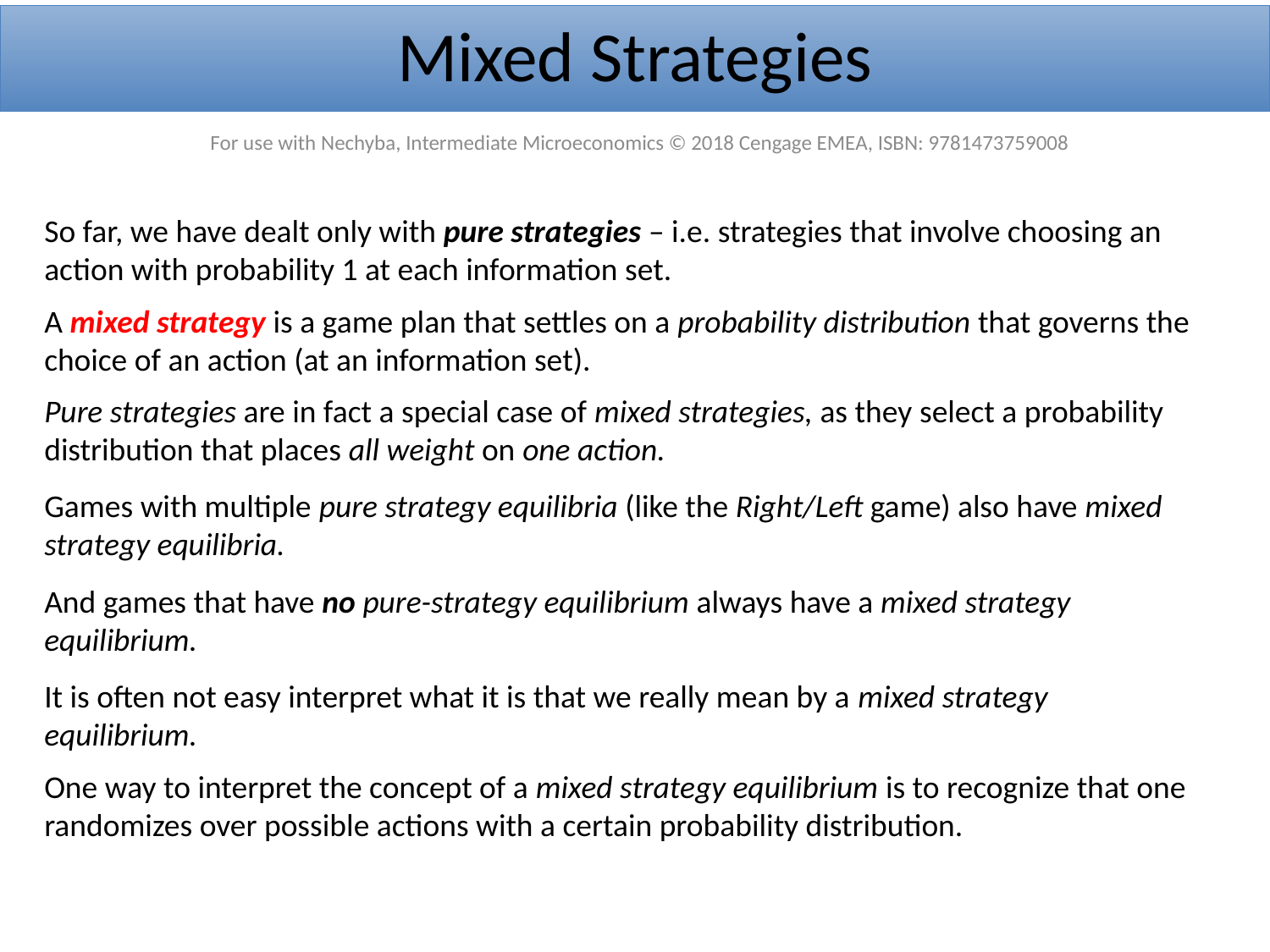

Mixed Strategies
For use with Nechyba, Intermediate Microeconomics © 2018 Cengage EMEA, ISBN: 9781473759008
So far, we have dealt only with pure strategies – i.e. strategies that involve choosing an action with probability 1 at each information set.
A mixed strategy is a game plan that settles on a probability distribution that governs the choice of an action (at an information set).
Pure strategies are in fact a special case of mixed strategies, as they select a probability distribution that places all weight on one action.
Games with multiple pure strategy equilibria (like the Right/Left game) also have mixed strategy equilibria.
And games that have no pure-strategy equilibrium always have a mixed strategy equilibrium.
It is often not easy interpret what it is that we really mean by a mixed strategy equilibrium.
One way to interpret the concept of a mixed strategy equilibrium is to recognize that one randomizes over possible actions with a certain probability distribution.